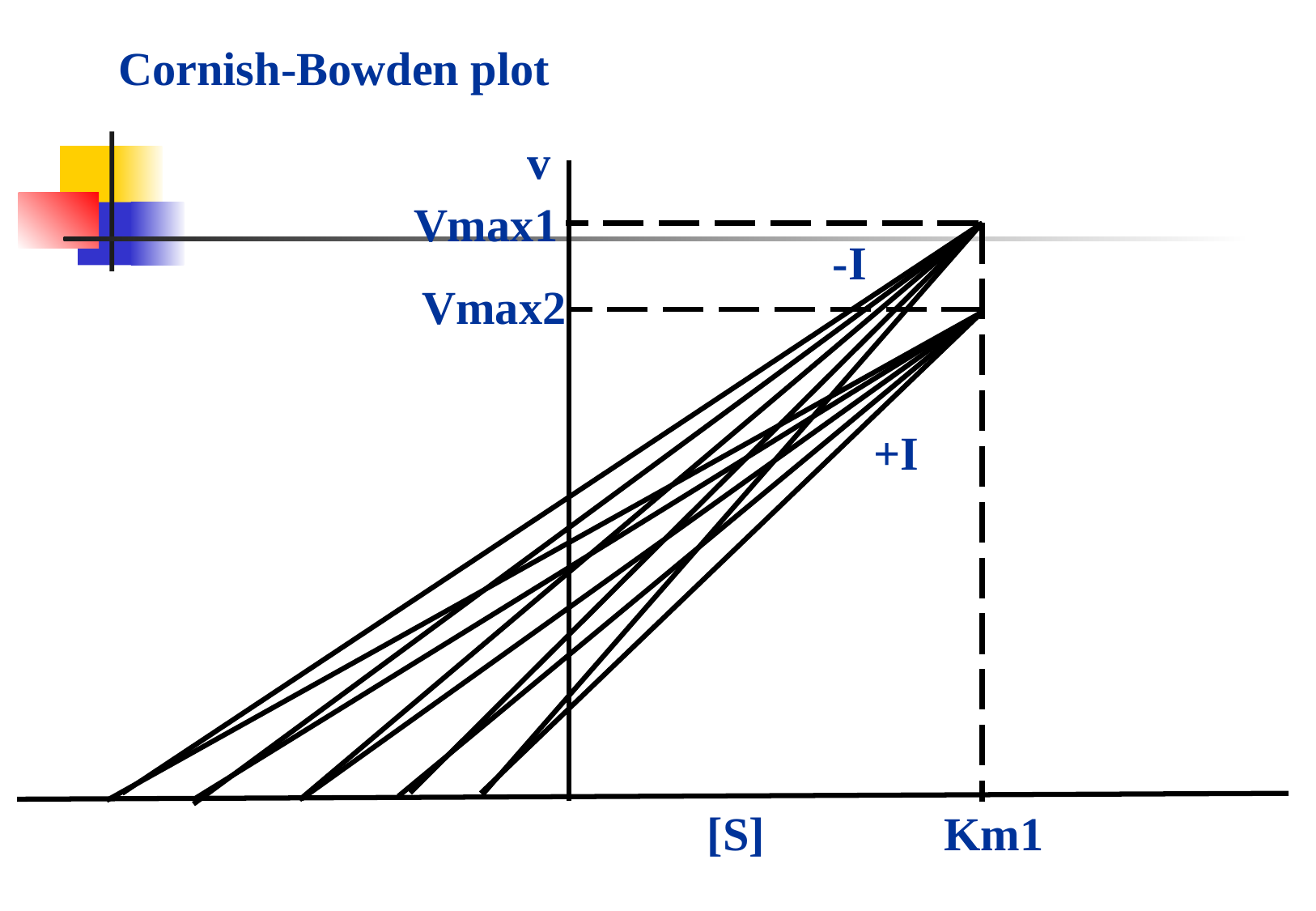

Cornish-Bowden plot
v
Vmax1
-I
Vmax2
+I
[S]
Km1